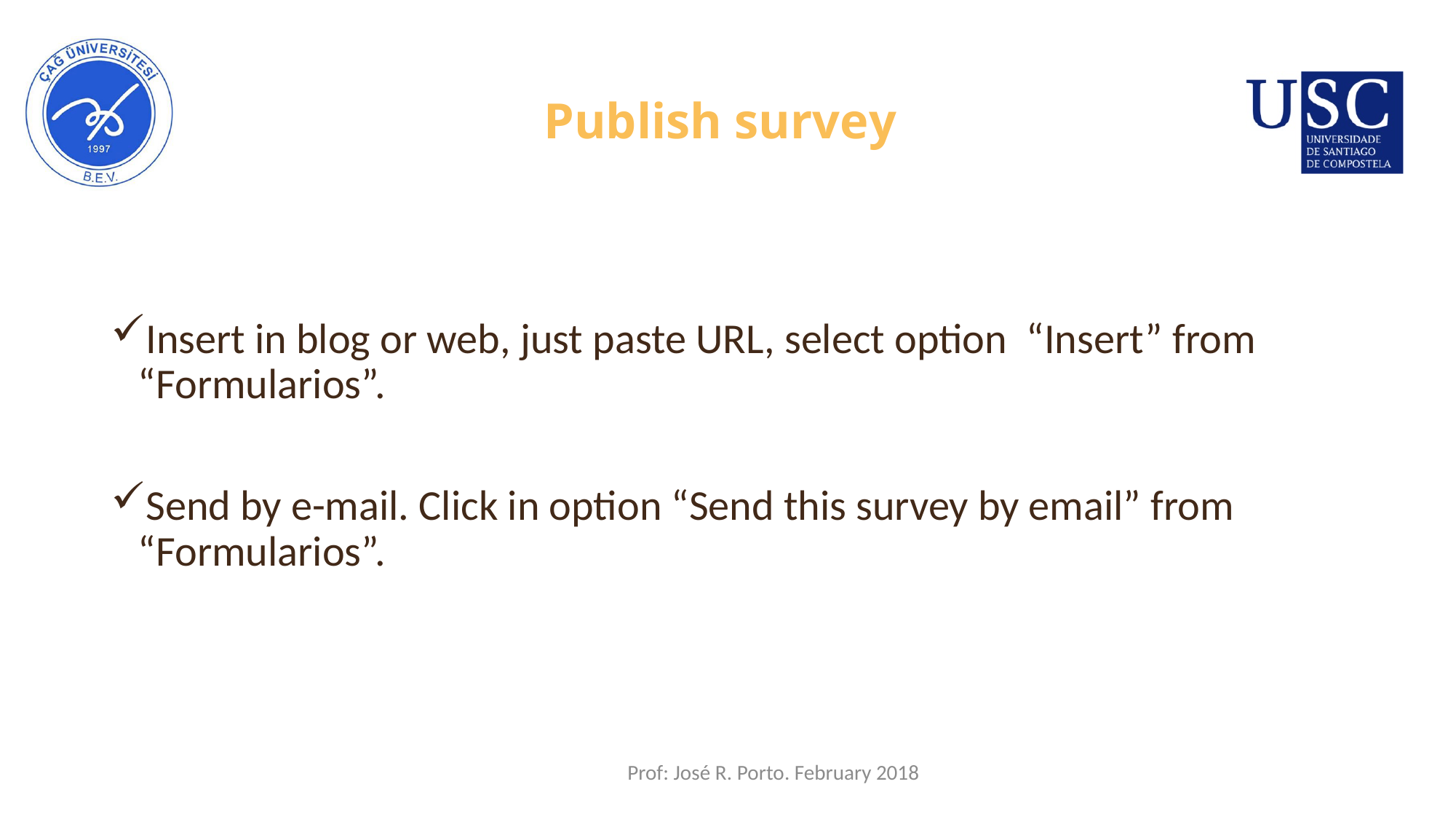

# Publish survey
Insert in blog or web, just paste URL, select option  “Insert” from “Formularios”.

Send by e-mail. Click in option “Send this survey by email” from “Formularios”.

Prof: José R. Porto. February 2018